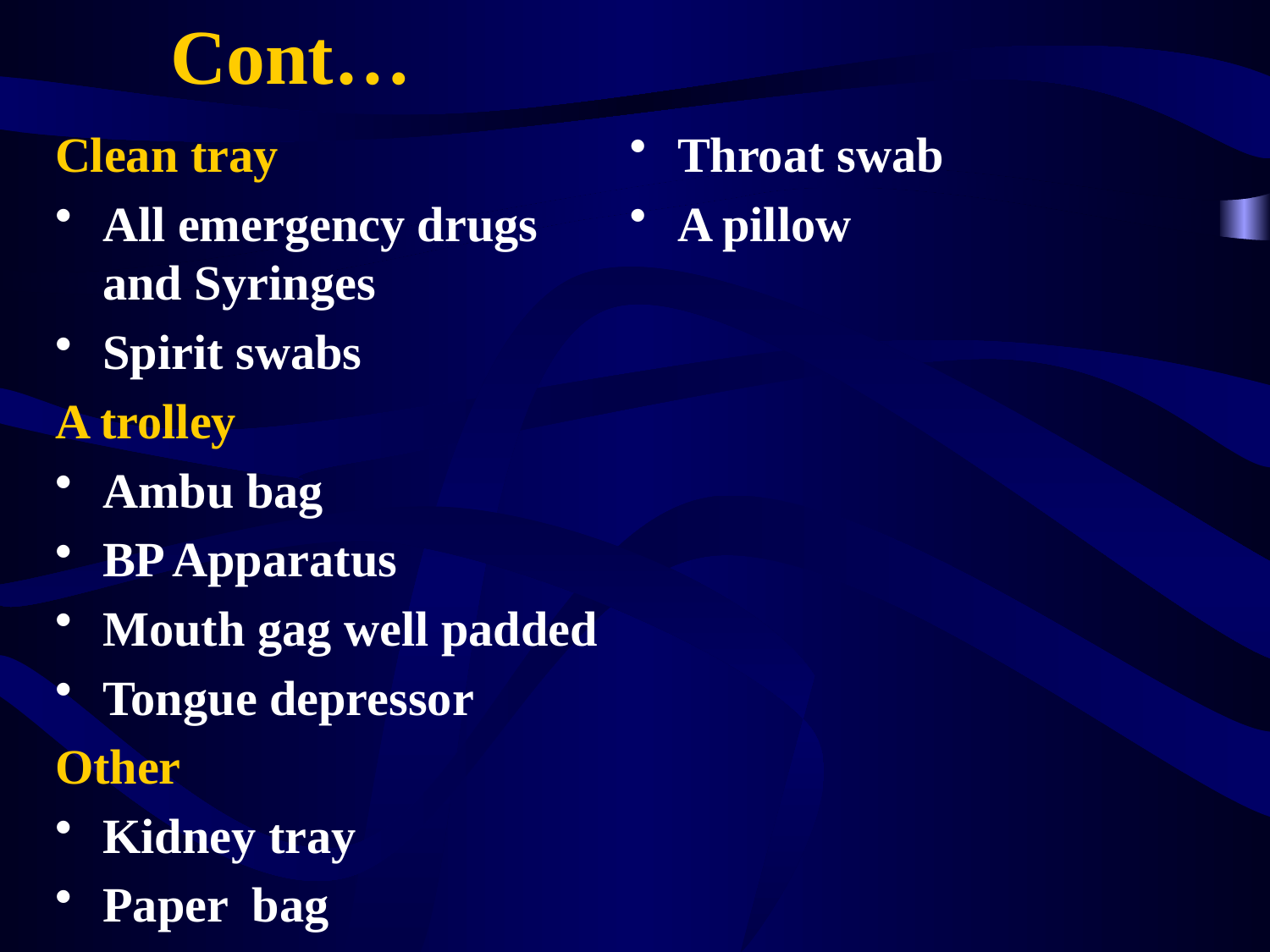

# Cont…
Clean tray
All emergency drugs and Syringes
Spirit swabs
A trolley
Ambu bag
BP Apparatus
Mouth gag well padded
Tongue depressor
Other
Kidney tray
Paper  bag
Throat swab
A pillow